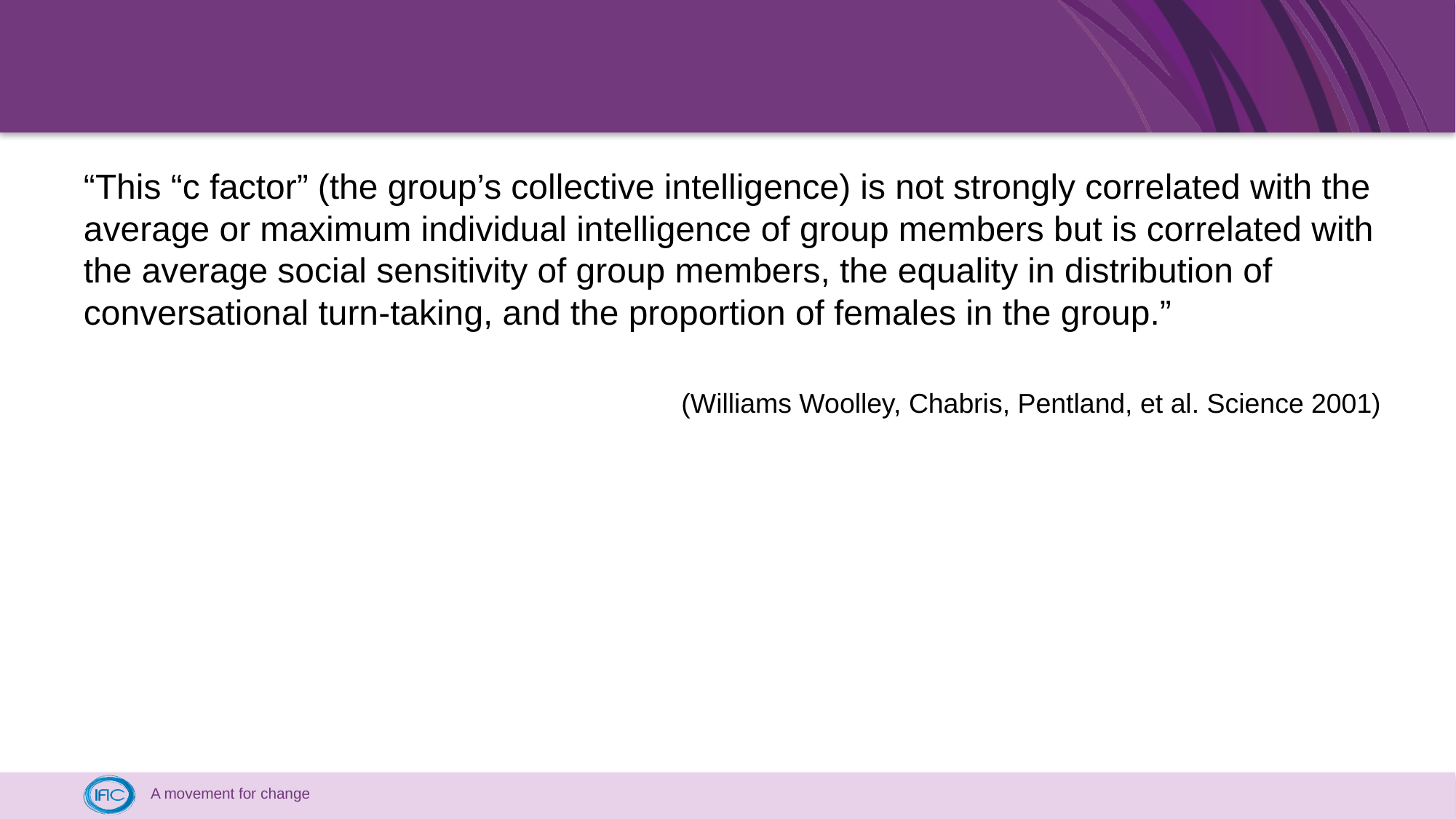

#
“This “c factor” (the group’s collective intelligence) is not strongly correlated with the average or maximum individual intelligence of group members but is correlated with the average social sensitivity of group members, the equality in distribution of conversational turn-taking, and the proportion of females in the group.”

(Williams Woolley, Chabris, Pentland, et al. Science 2001)